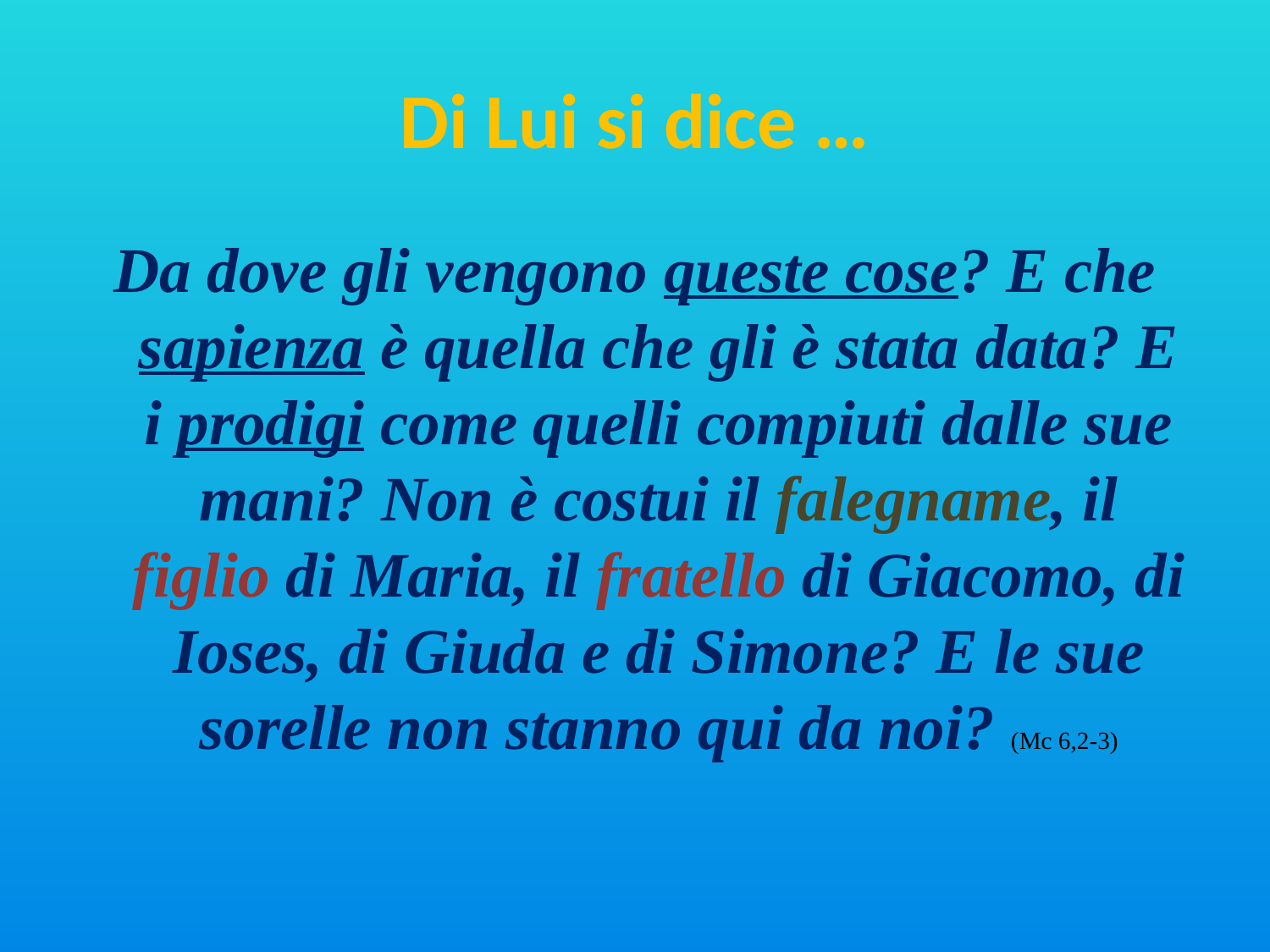

# Di Lui si dice …
Da dove gli vengono queste cose? E che sapienza è quella che gli è stata data? E i prodigi come quelli compiuti dalle sue mani? Non è costui il falegname, il figlio di Maria, il fratello di Giacomo, di Ioses, di Giuda e di Simone? E le sue sorelle non stanno qui da noi? (Mc 6,2-3)